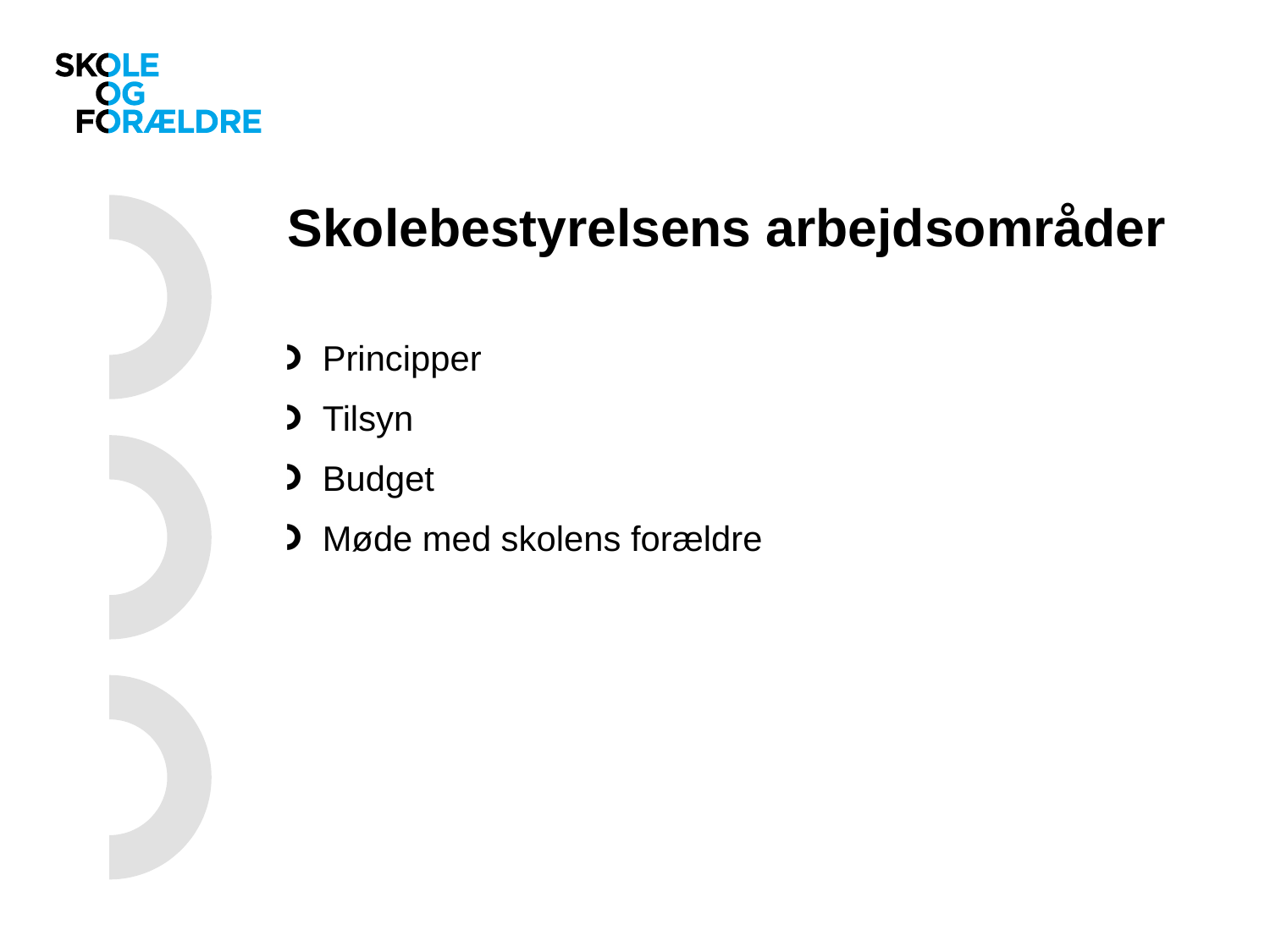

# Skolebestyrelsens arbejdsområder

Principper
Tilsyn
Budget
Møde med skolens forældre